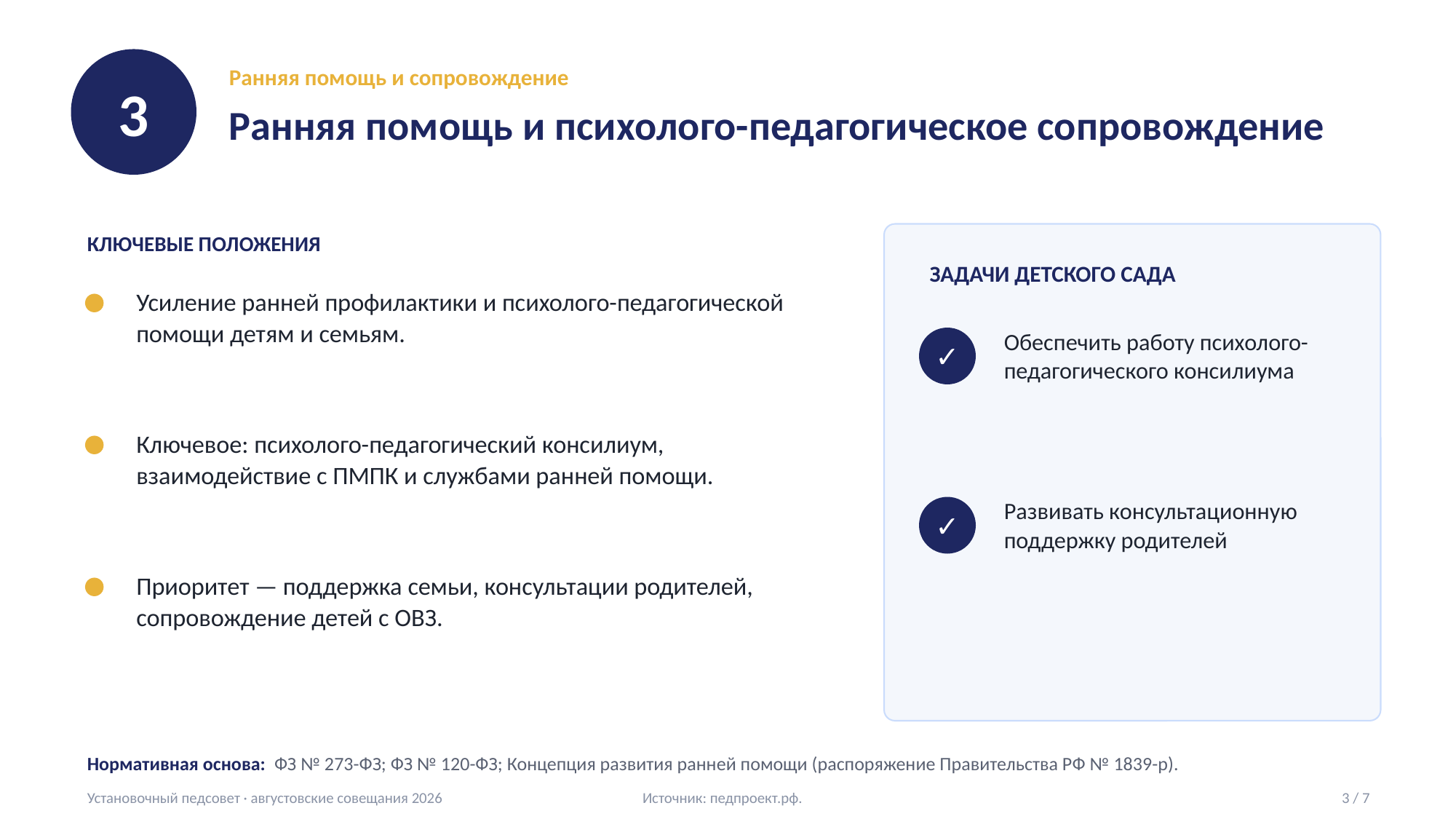

3
Ранняя помощь и сопровождение
Ранняя помощь и психолого-педагогическое сопровождение
КЛЮЧЕВЫЕ ПОЛОЖЕНИЯ

ЗАДАЧИ ДЕТСКОГО САДА
Усиление ранней профилактики и психолого-педагогической помощи детям и семьям.

Обеспечить работу психолого-педагогического консилиума

✓
Ключевое: психолого-педагогический консилиум, взаимодействие с ПМПК и службами ранней помощи.

Развивать консультационную поддержку родителей

✓
Приоритет — поддержка семьи, консультации родителей, сопровождение детей с ОВЗ.

Нормативная основа:  ФЗ № 273-ФЗ; ФЗ № 120-ФЗ; Концепция развития ранней помощи (распоряжение Правительства РФ № 1839-р).
Установочный педсовет · августовские совещания 2026                                                          Источник: педпроект.рф.
3 / 7